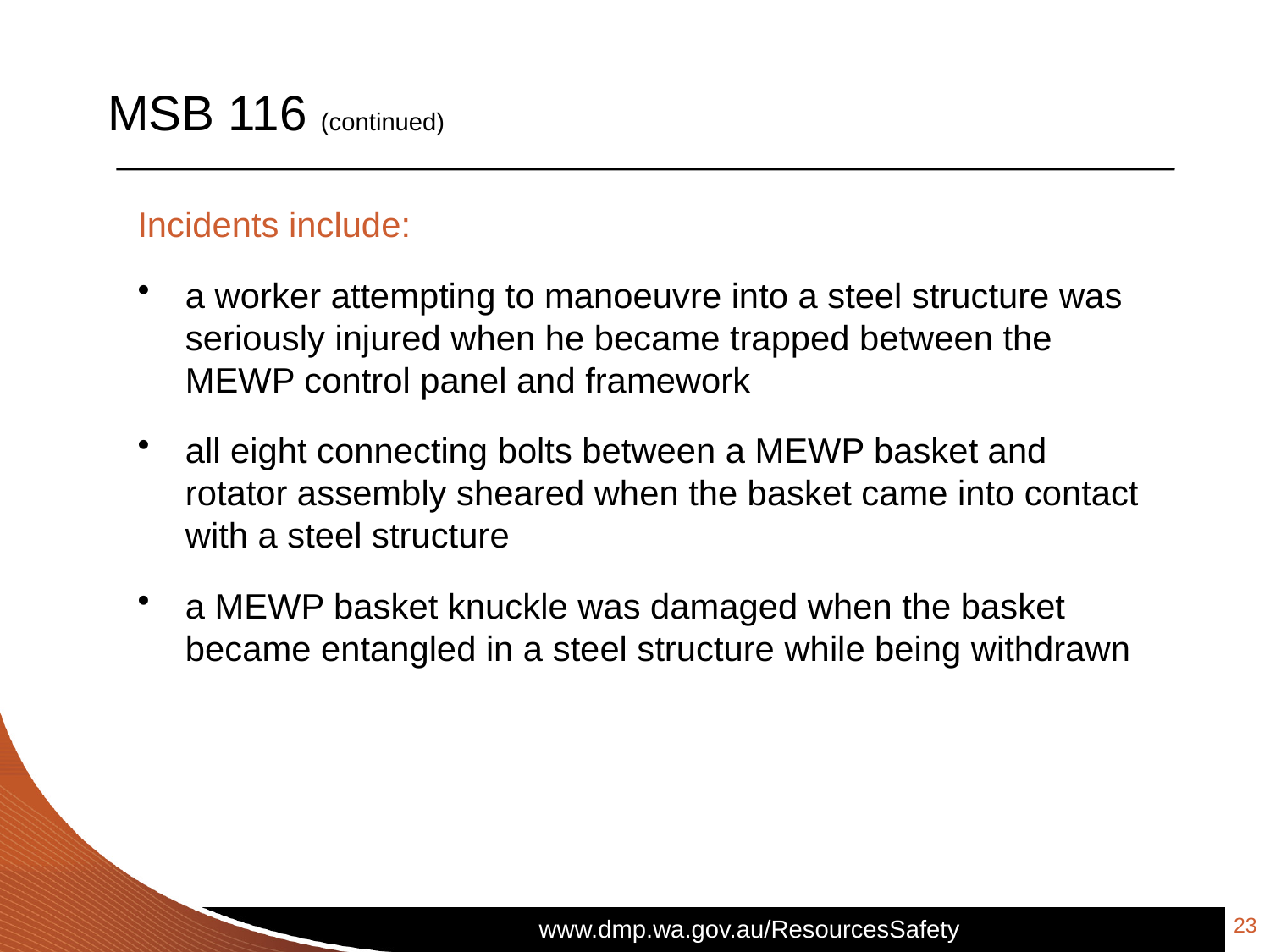

# MSB 116 (continued)
Incidents include:
a worker attempting to manoeuvre into a steel structure was seriously injured when he became trapped between the MEWP control panel and framework
all eight connecting bolts between a MEWP basket and rotator assembly sheared when the basket came into contact with a steel structure
a MEWP basket knuckle was damaged when the basket became entangled in a steel structure while being withdrawn
23